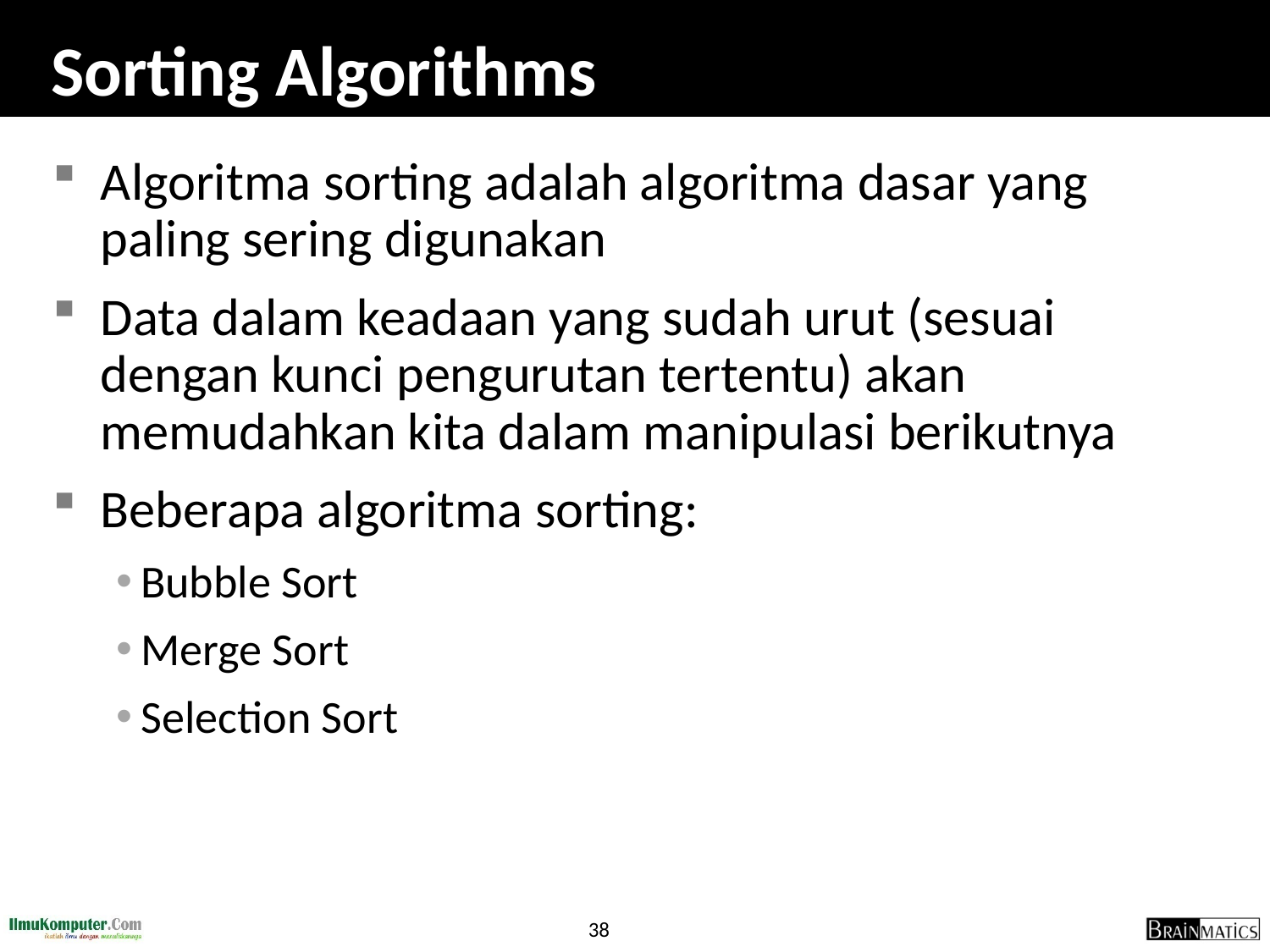

# Sorting Algorithms
Algoritma sorting adalah algoritma dasar yang paling sering digunakan
Data dalam keadaan yang sudah urut (sesuai dengan kunci pengurutan tertentu) akan memudahkan kita dalam manipulasi berikutnya
Beberapa algoritma sorting:
Bubble Sort
Merge Sort
Selection Sort